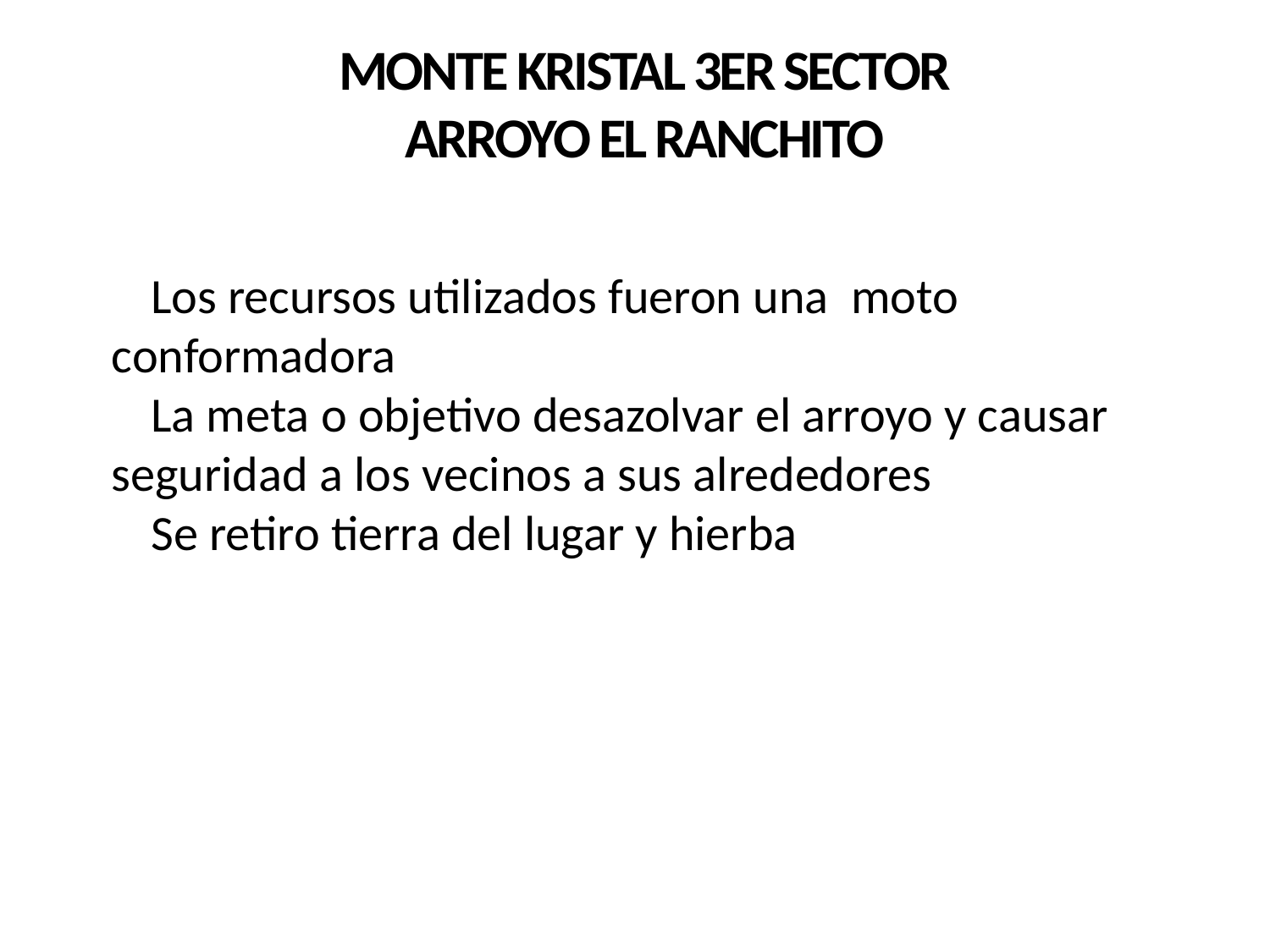

Monte kristal 3er sector
Arroyo el ranchito
Los recursos utilizados fueron una  moto conformadora
La meta o objetivo desazolvar el arroyo y causar seguridad a los vecinos a sus alrededores
Se retiro tierra del lugar y hierba